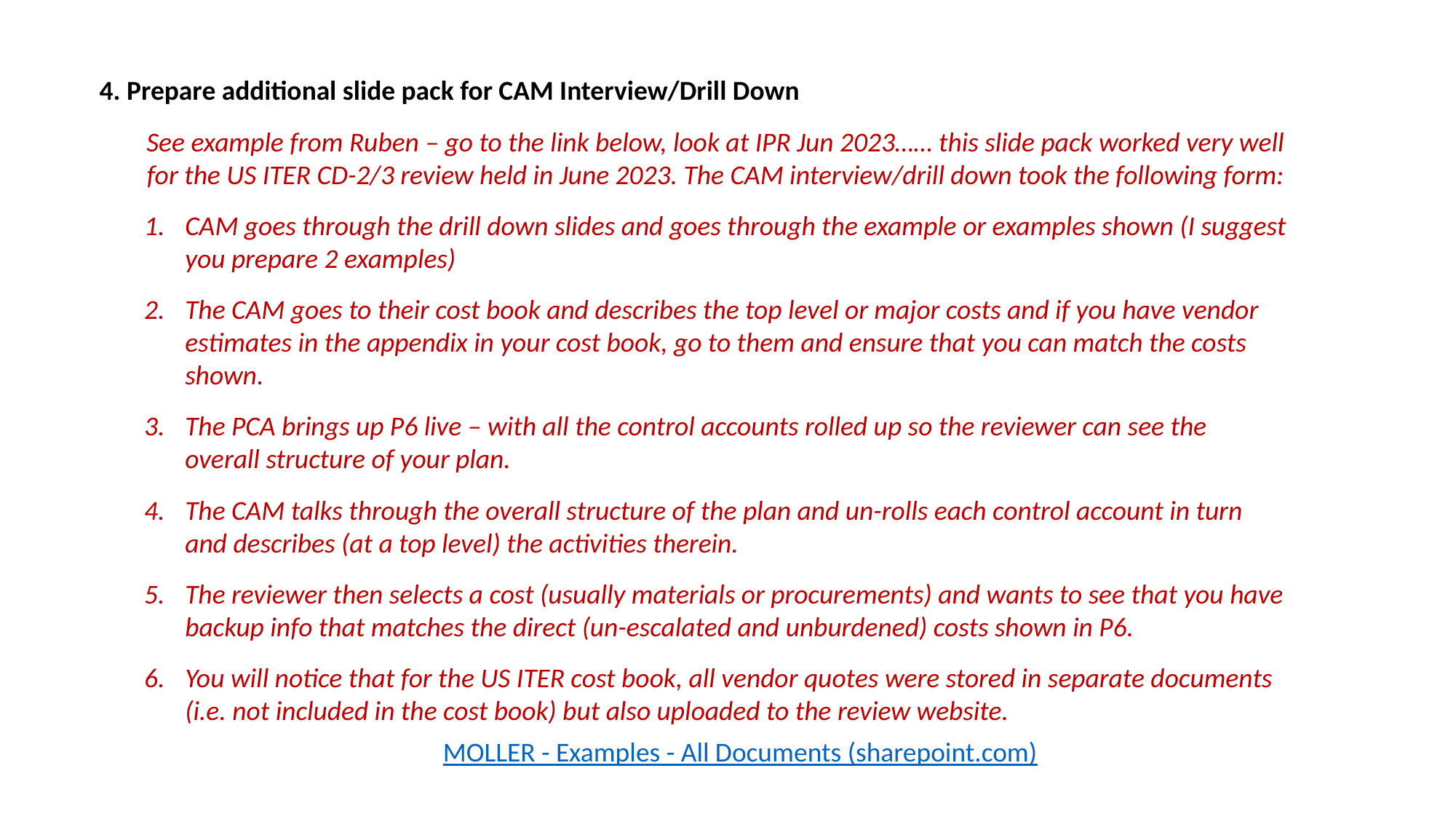

4. Prepare additional slide pack for CAM Interview/Drill Down
See example from Ruben – go to the link below, look at IPR Jun 2023…… this slide pack worked very well for the US ITER CD-2/3 review held in June 2023. The CAM interview/drill down took the following form:
CAM goes through the drill down slides and goes through the example or examples shown (I suggest you prepare 2 examples)
The CAM goes to their cost book and describes the top level or major costs and if you have vendor estimates in the appendix in your cost book, go to them and ensure that you can match the costs shown.
The PCA brings up P6 live – with all the control accounts rolled up so the reviewer can see the overall structure of your plan.
The CAM talks through the overall structure of the plan and un-rolls each control account in turn and describes (at a top level) the activities therein.
The reviewer then selects a cost (usually materials or procurements) and wants to see that you have backup info that matches the direct (un-escalated and unburdened) costs shown in P6.
You will notice that for the US ITER cost book, all vendor quotes were stored in separate documents (i.e. not included in the cost book) but also uploaded to the review website.

MOLLER - Examples - All Documents (sharepoint.com)